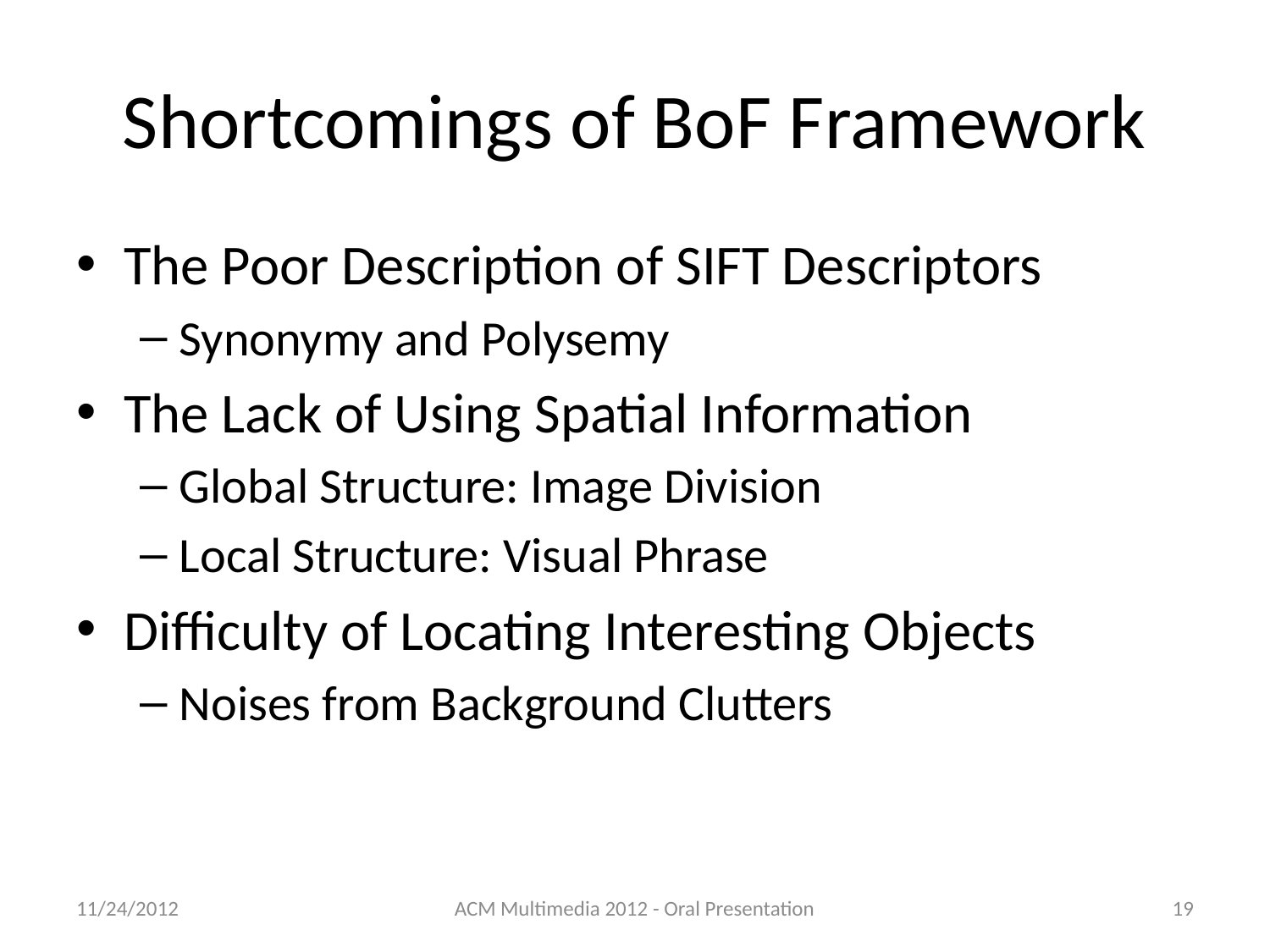

# Shortcomings of BoF Framework
The Poor Description of SIFT Descriptors
Synonymy and Polysemy
The Lack of Using Spatial Information
Global Structure: Image Division
Local Structure: Visual Phrase
Difficulty of Locating Interesting Objects
Noises from Background Clutters
11/24/2012
ACM Multimedia 2012 - Oral Presentation
19